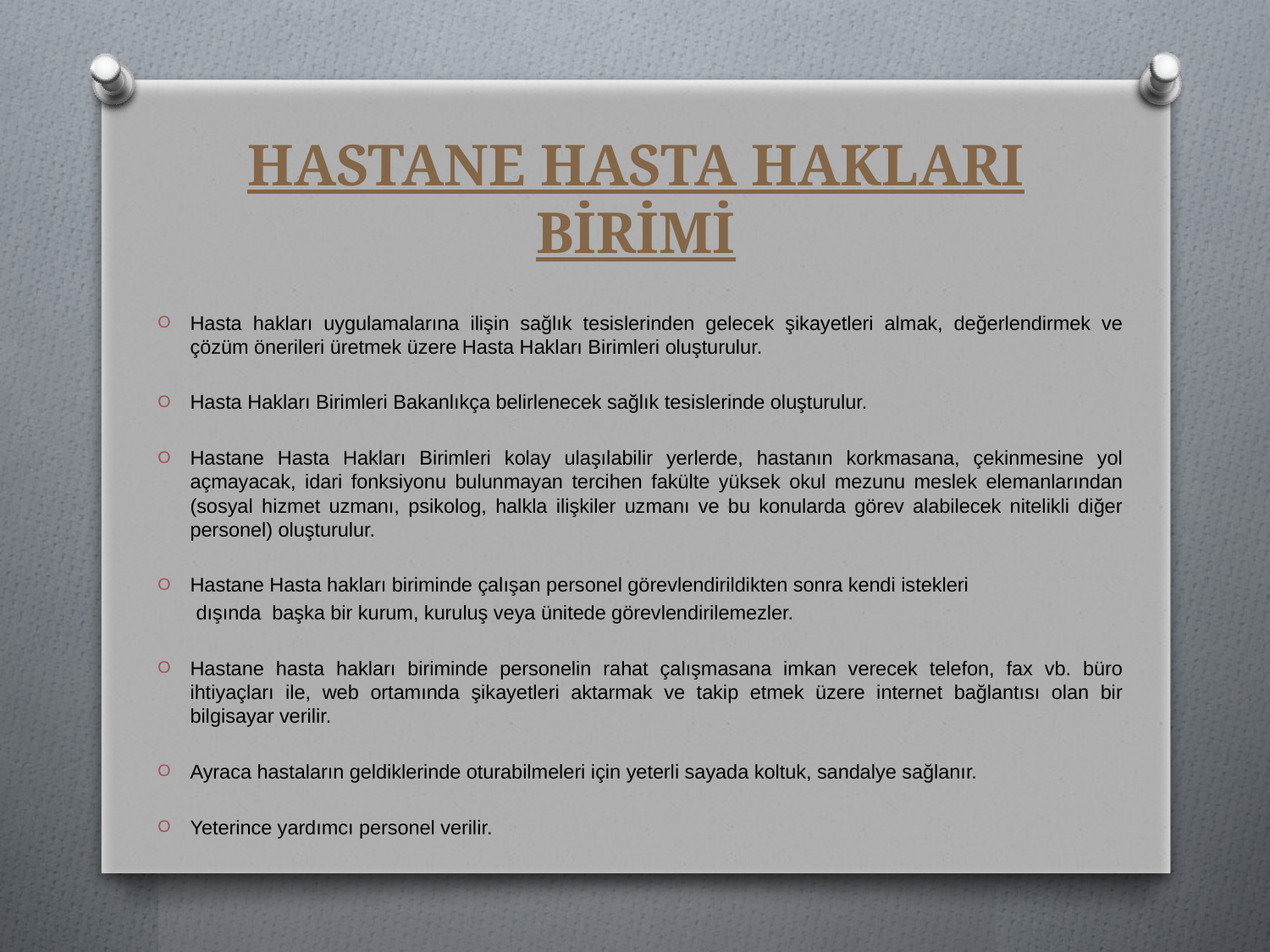

# HASTANE HASTA HAKLARI BİRİMİ

Hasta hakları uygulamalarına ilişin sağlık tesislerinden gelecek şikayetleri almak, değerlendirmek ve çözüm önerileri üretmek üzere Hasta Hakları Birimleri oluşturulur.

Hasta Hakları Birimleri Bakanlıkça belirlenecek sağlık tesislerinde oluşturulur.

Hastane Hasta Hakları Birimleri kolay ulaşılabilir yerlerde, hastanın korkmasana, çekinmesine yol açmayacak, idari fonksiyonu bulunmayan tercihen fakülte yüksek okul mezunu meslek elemanlarından (sosyal hizmet uzmanı, psikolog, halkla ilişkiler uzmanı ve bu konularda görev alabilecek nitelikli diğer personel) oluşturulur.

Hastane Hasta hakları biriminde çalışan personel görevlendirildikten sonra kendi istekleri
       dışında  başka bir kurum, kuruluş veya ünitede görevlendirilemezler.

Hastane hasta hakları biriminde personelin rahat çalışmasana imkan verecek telefon, fax vb. büro ihtiyaçları ile, web ortamında şikayetleri aktarmak ve takip etmek üzere internet bağlantısı olan bir bilgisayar verilir.

Ayraca hastaların geldiklerinde oturabilmeleri için yeterli sayada koltuk, sandalye sağlanır.

Yeterince yardımcı personel verilir.